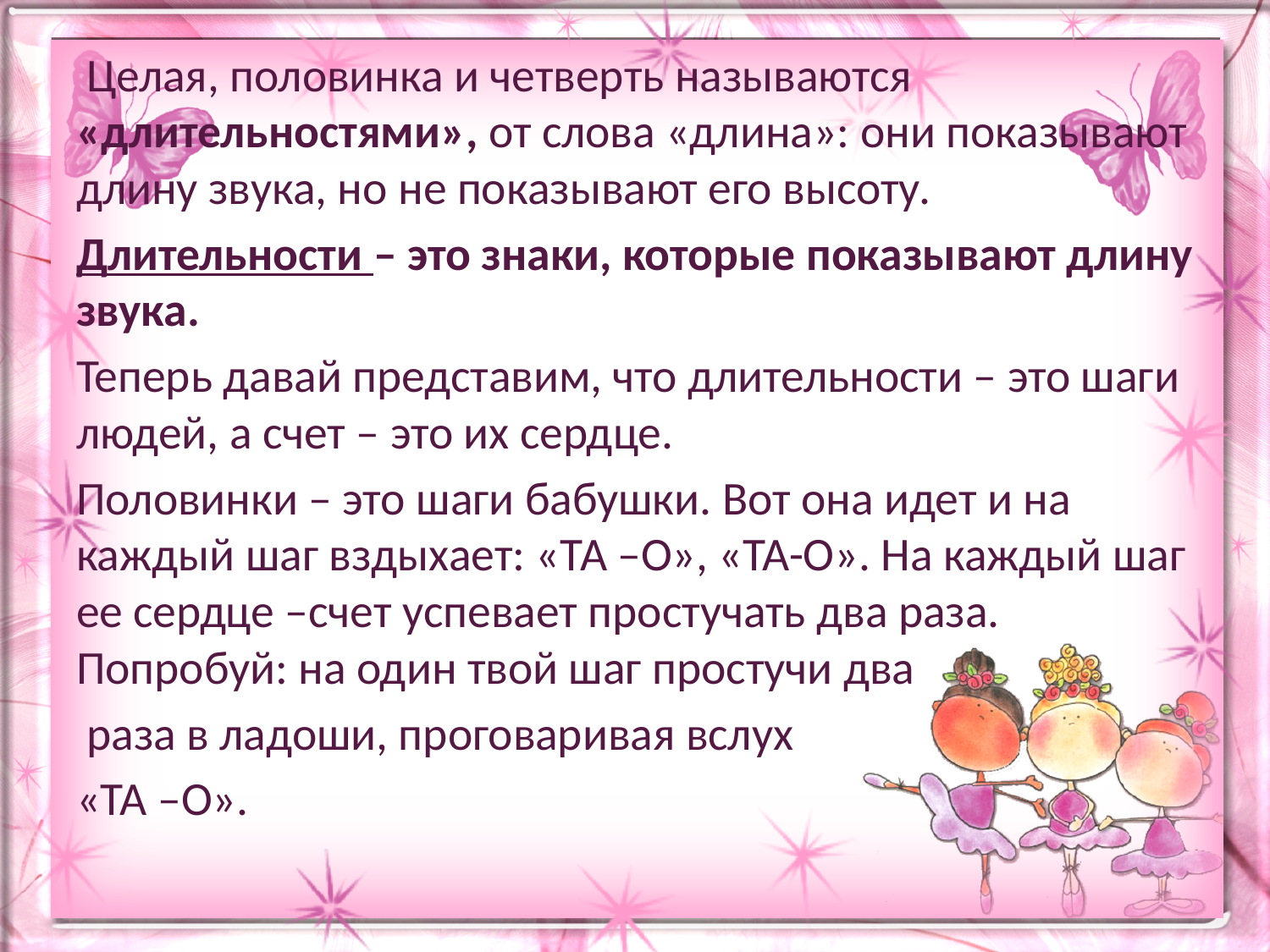

#
 Целая, половинка и четверть называются «длительностями», от слова «длина»: они показывают длину звука, но не показывают его высоту.
Длительности – это знаки, которые показывают длину звука.
Теперь давай представим, что длительности – это шаги людей, а счет – это их сердце.
Половинки – это шаги бабушки. Вот она идет и на каждый шаг вздыхает: «ТА –О», «ТА-О». На каждый шаг ее сердце –счет успевает простучать два раза. Попробуй: на один твой шаг простучи два
 раза в ладоши, проговаривая вслух
«ТА –О».